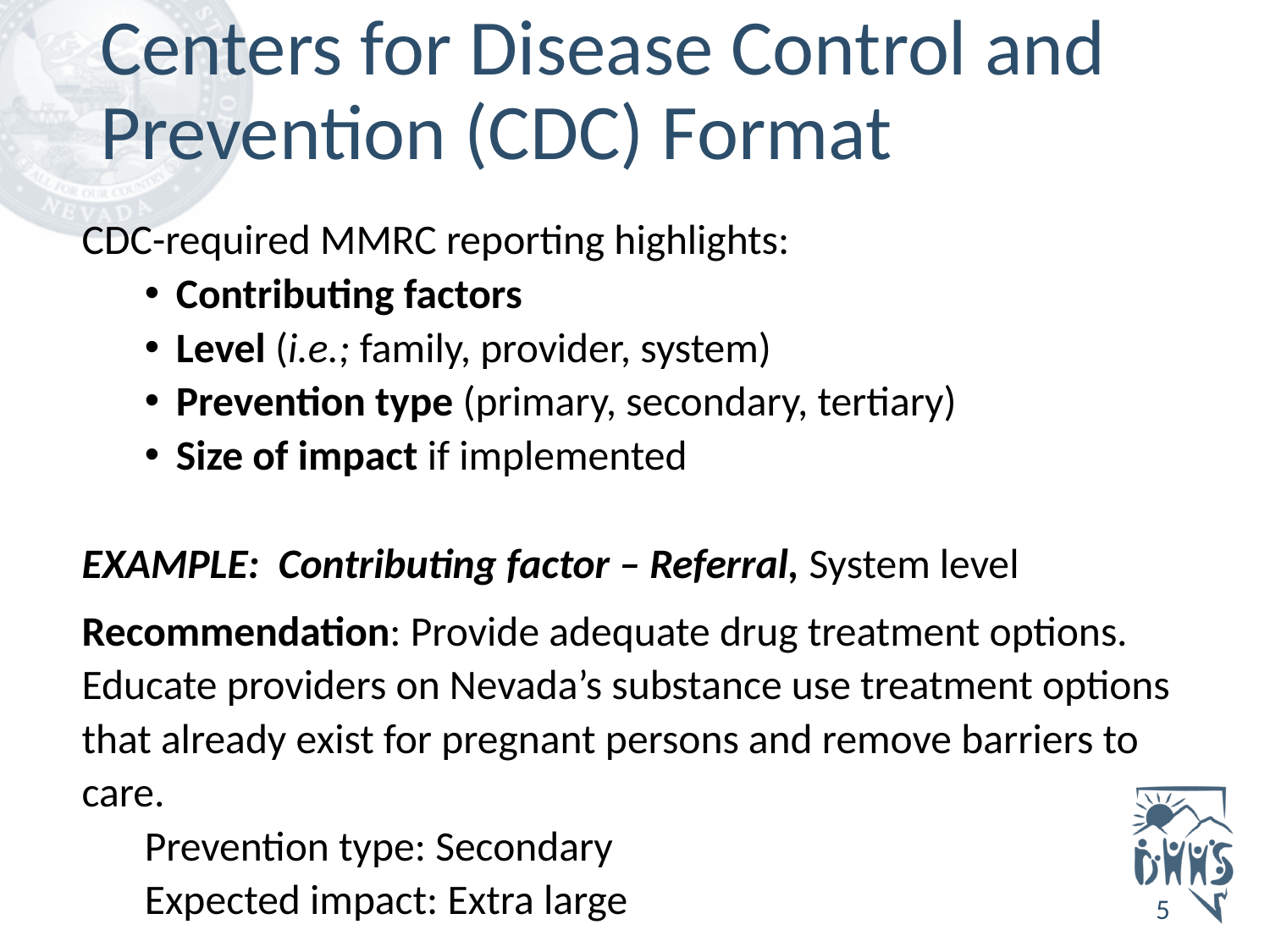

# Centers for Disease Control and Prevention (CDC) Format
CDC-required MMRC reporting highlights:
Contributing factors
Level (i.e.; family, provider, system)
Prevention type (primary, secondary, tertiary)
Size of impact if implemented

EXAMPLE:  Contributing factor – Referral, System level
Recommendation: Provide adequate drug treatment options. Educate providers on Nevada’s substance use treatment options that already exist for pregnant persons and remove barriers to care.
Prevention type: Secondary
Expected impact: Extra large

5